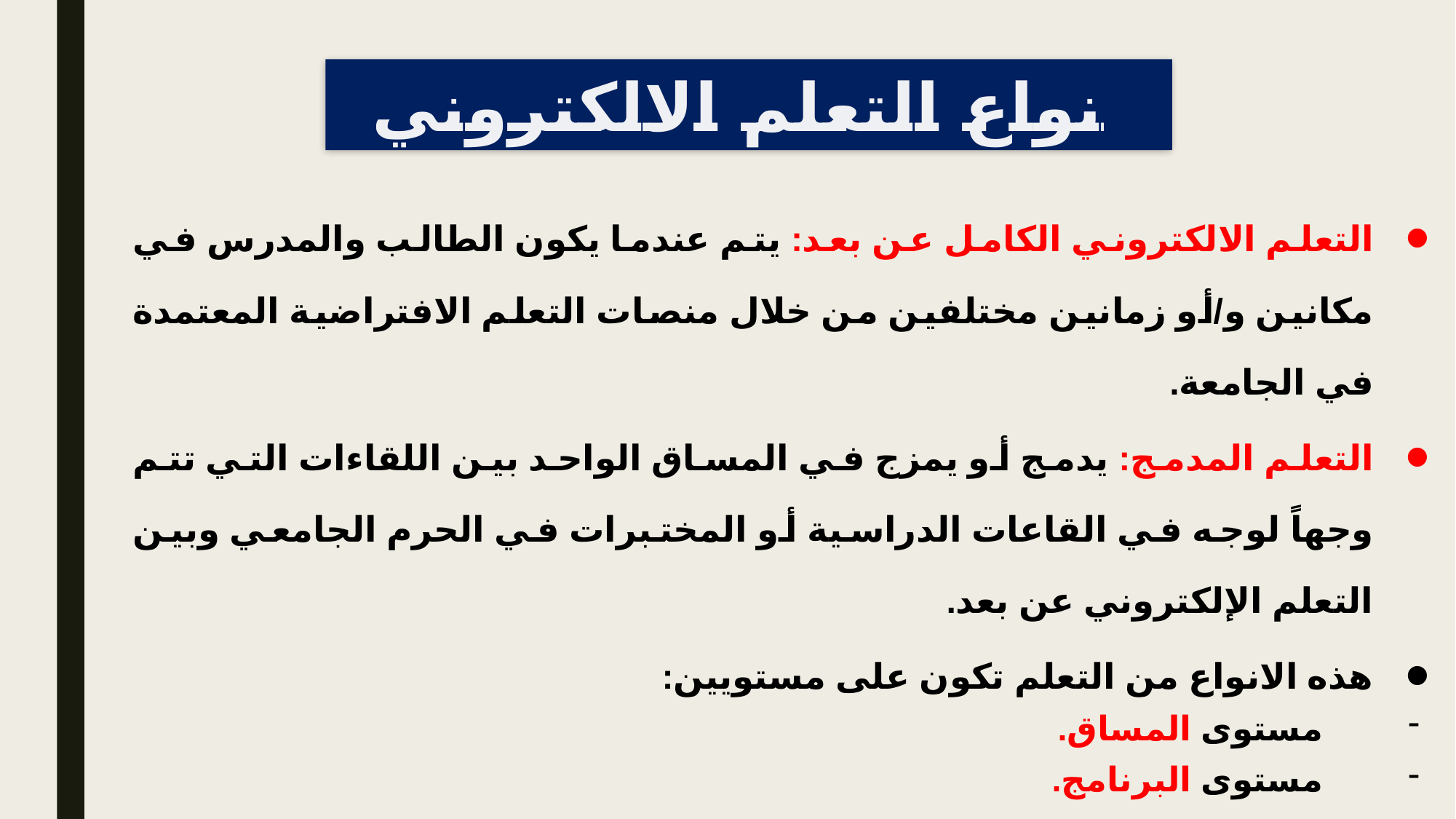

أنواع التعلم الالكتروني
التعلم الالكتروني الكامل عن بعد: يتم عندما يكون الطالب والمدرس في مكانين و/أو زمانين مختلفين من خلال منصات التعلم الافتراضية المعتمدة في الجامعة.
التعلم المدمج: يدمج أو يمزج في المساق الواحد بين اللقاءات التي تتم وجهاً لوجه في القاعات الدراسية أو المختبرات في الحرم الجامعي وبين التعلم الإلكتروني عن بعد.
هذه الانواع من التعلم تكون على مستويين:
مستوى المساق.
مستوى البرنامج.